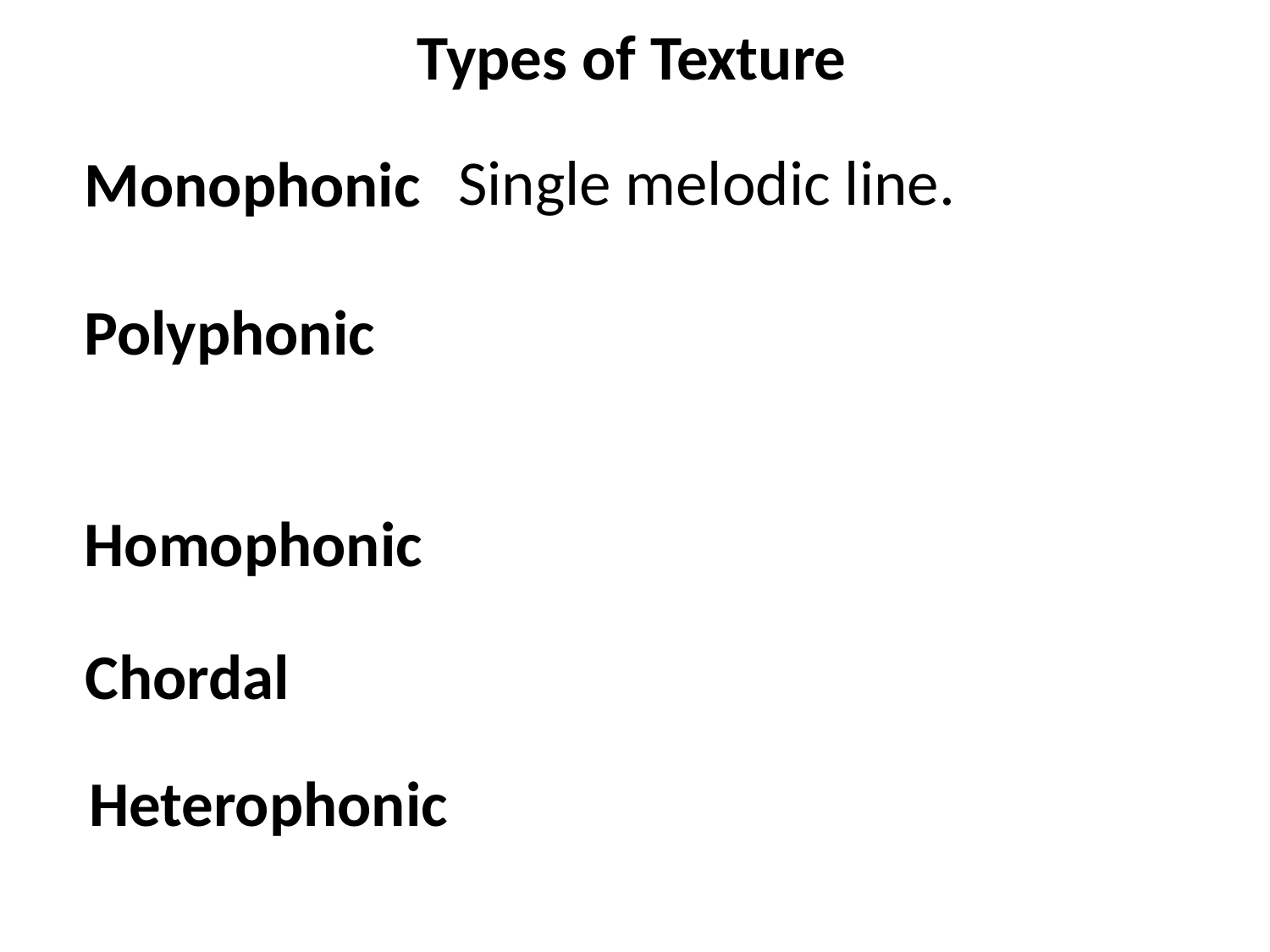

Types of Texture
Single melodic line.
Monophonic
Polyphonic
Homophonic
Chordal
Heterophonic